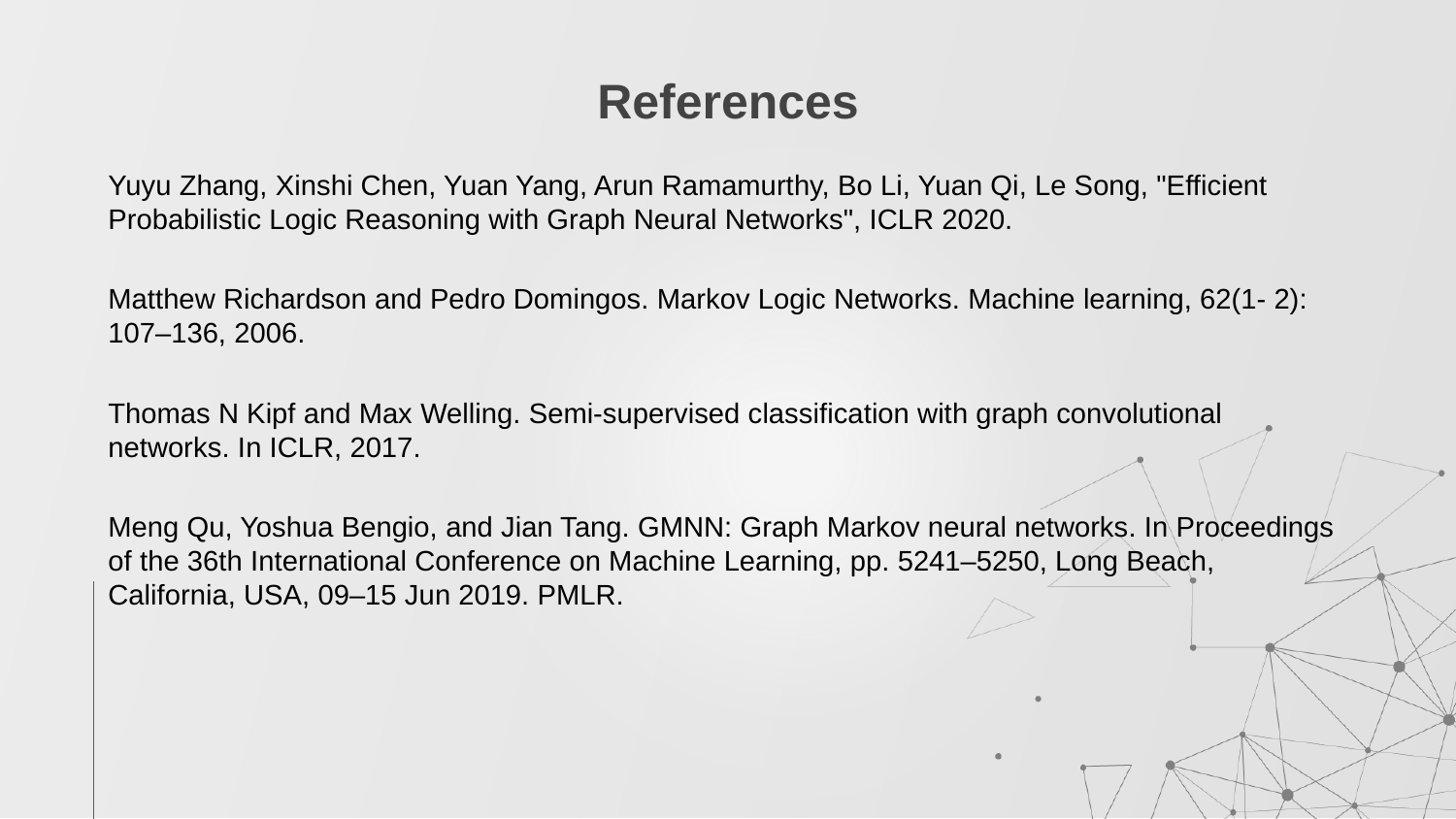

# References
Yuyu Zhang, Xinshi Chen, Yuan Yang, Arun Ramamurthy, Bo Li, Yuan Qi, Le Song, "Efficient Probabilistic Logic Reasoning with Graph Neural Networks", ICLR 2020.

Matthew Richardson and Pedro Domingos. Markov Logic Networks. Machine learning, 62(1- 2): 107–136, 2006.

Thomas N Kipf and Max Welling. Semi-supervised classification with graph convolutional networks. In ICLR, 2017.

Meng Qu, Yoshua Bengio, and Jian Tang. GMNN: Graph Markov neural networks. In Proceedings of the 36th International Conference on Machine Learning, pp. 5241–5250, Long Beach, California, USA, 09–15 Jun 2019. PMLR.